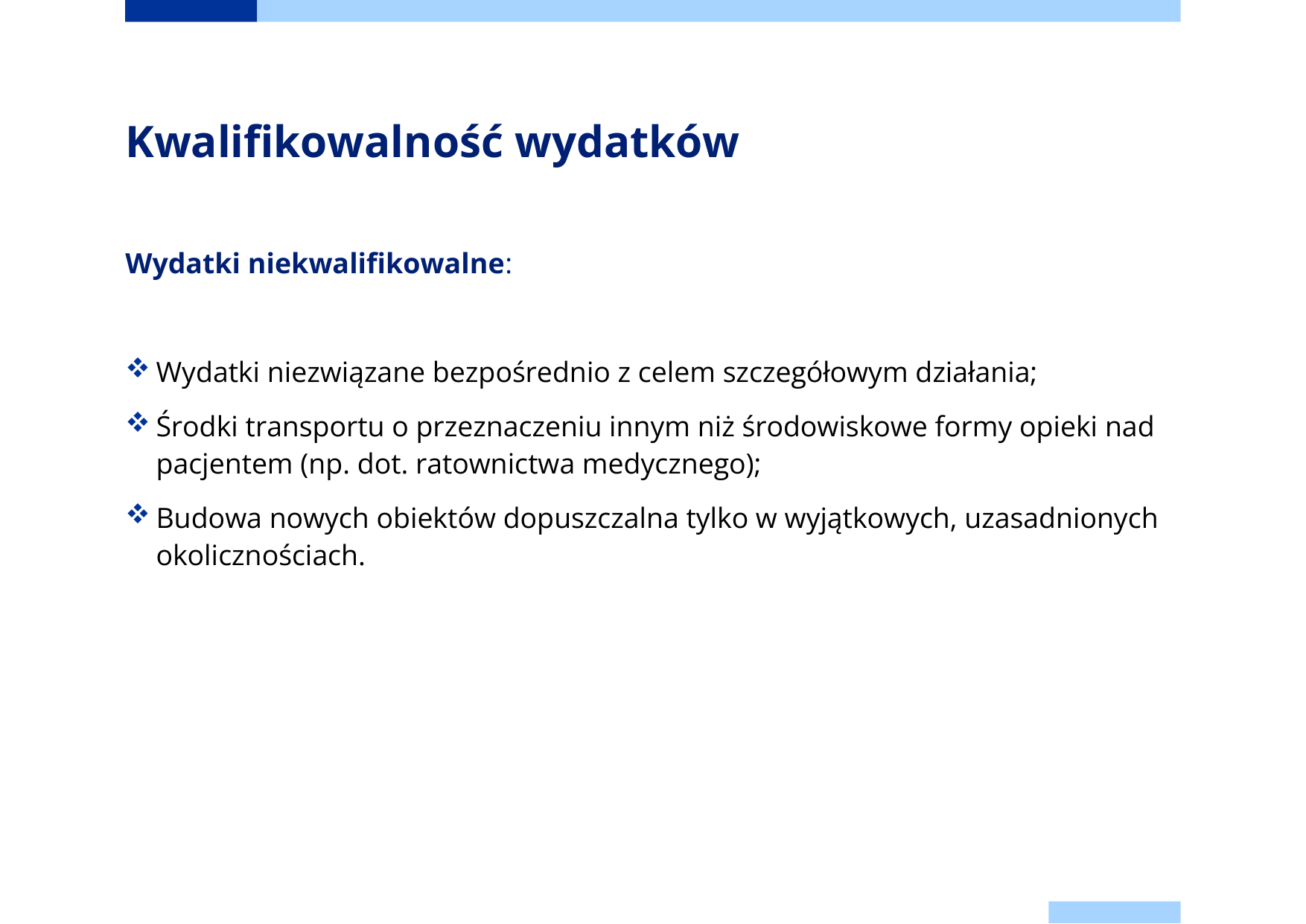

# Kwalifikowalność wydatków
Wydatki niekwalifikowalne:

Wydatki niezwiązane bezpośrednio z celem szczegółowym działania;
Środki transportu o przeznaczeniu innym niż środowiskowe formy opieki nad pacjentem (np. dot. ratownictwa medycznego);
Budowa nowych obiektów dopuszczalna tylko w wyjątkowych, uzasadnionych okolicznościach.